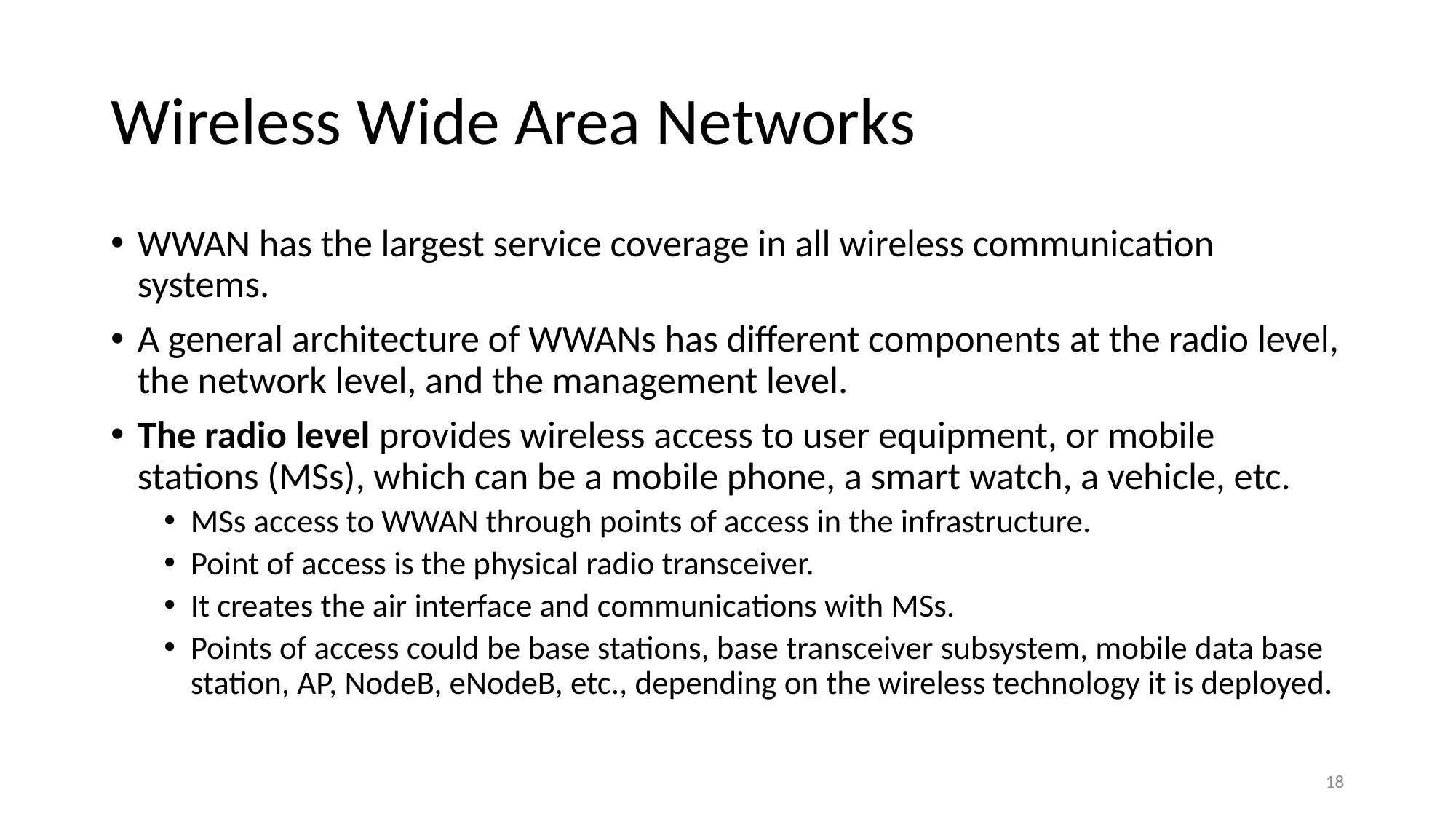

# Wireless Wide Area Networks
WWAN has the largest service coverage in all wireless communication systems.
A general architecture of WWANs has different components at the radio level, the network level, and the management level.
The radio level provides wireless access to user equipment, or mobile stations (MSs), which can be a mobile phone, a smart watch, a vehicle, etc.
MSs access to WWAN through points of access in the infrastructure.
Point of access is the physical radio transceiver.
It creates the air interface and communications with MSs.
Points of access could be base stations, base transceiver subsystem, mobile data base station, AP, NodeB, eNodeB, etc., depending on the wireless technology it is deployed.
18